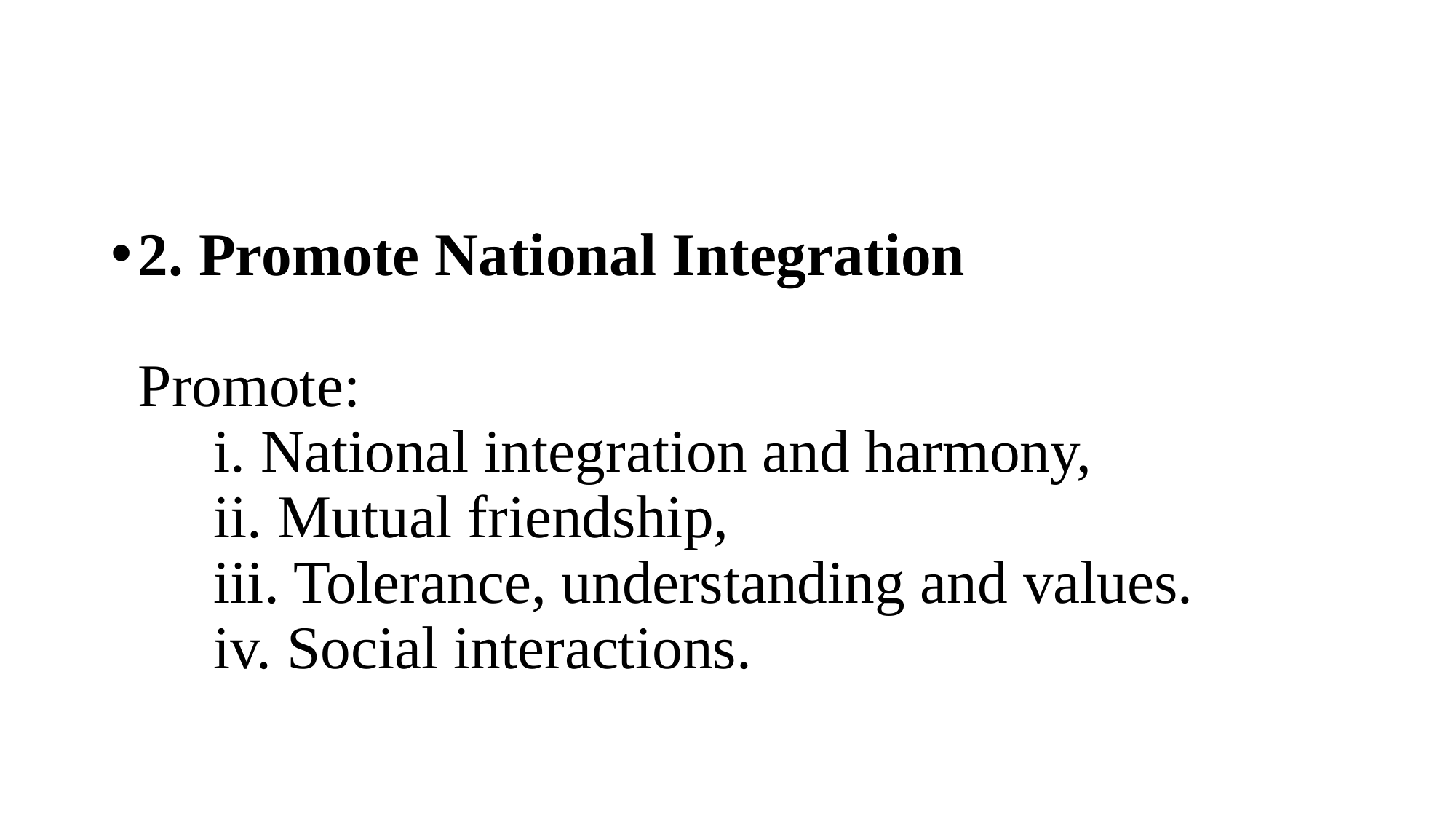

#
2. Promote National Integration
Promote:
     i. National integration and harmony,
     ii. Mutual friendship,
     iii. Tolerance, understanding and values.
     iv. Social interactions.